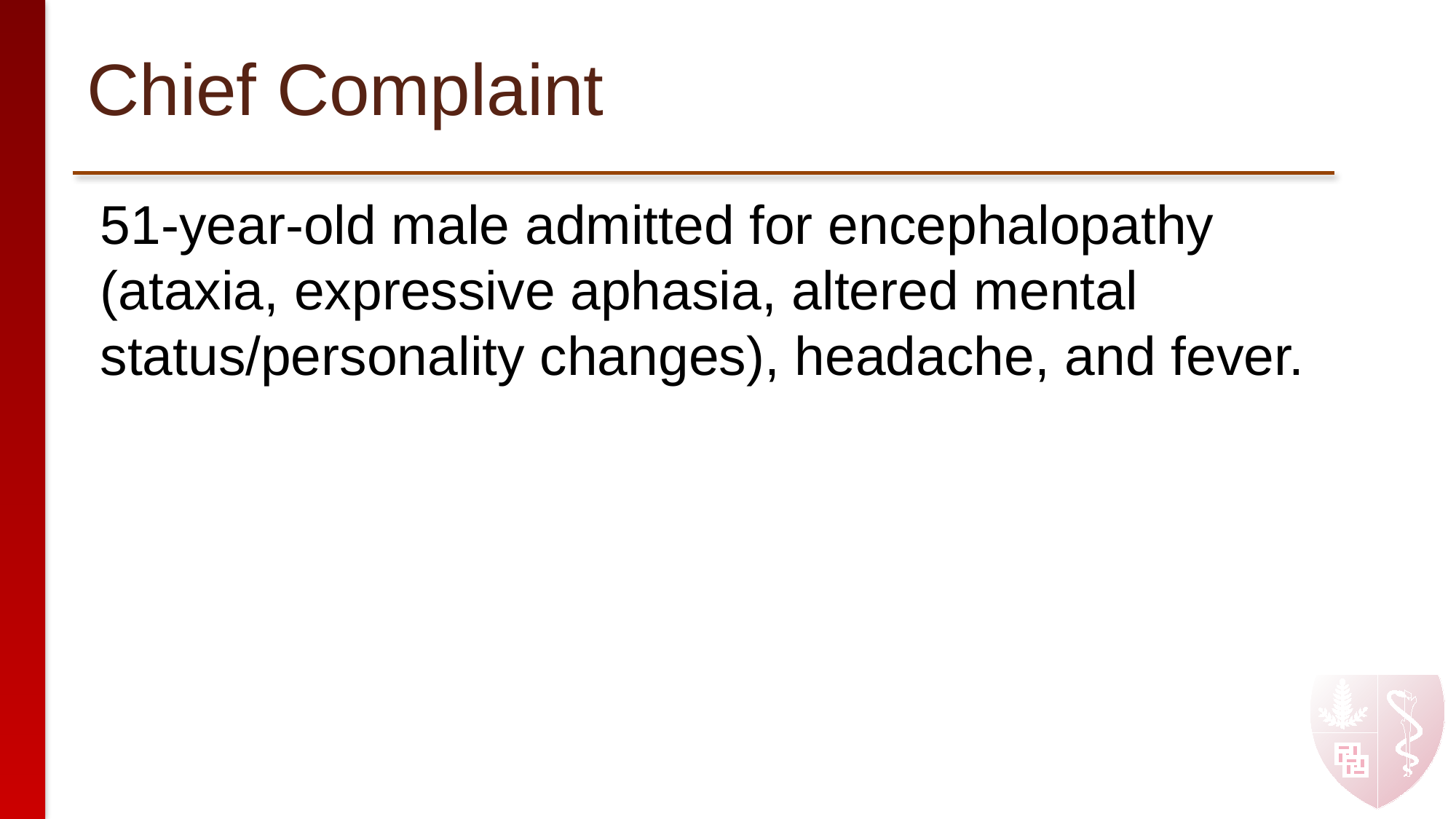

# Chief Complaint
51-year-old male admitted for encephalopathy (ataxia, expressive aphasia, altered mental status/personality changes), headache, and fever.